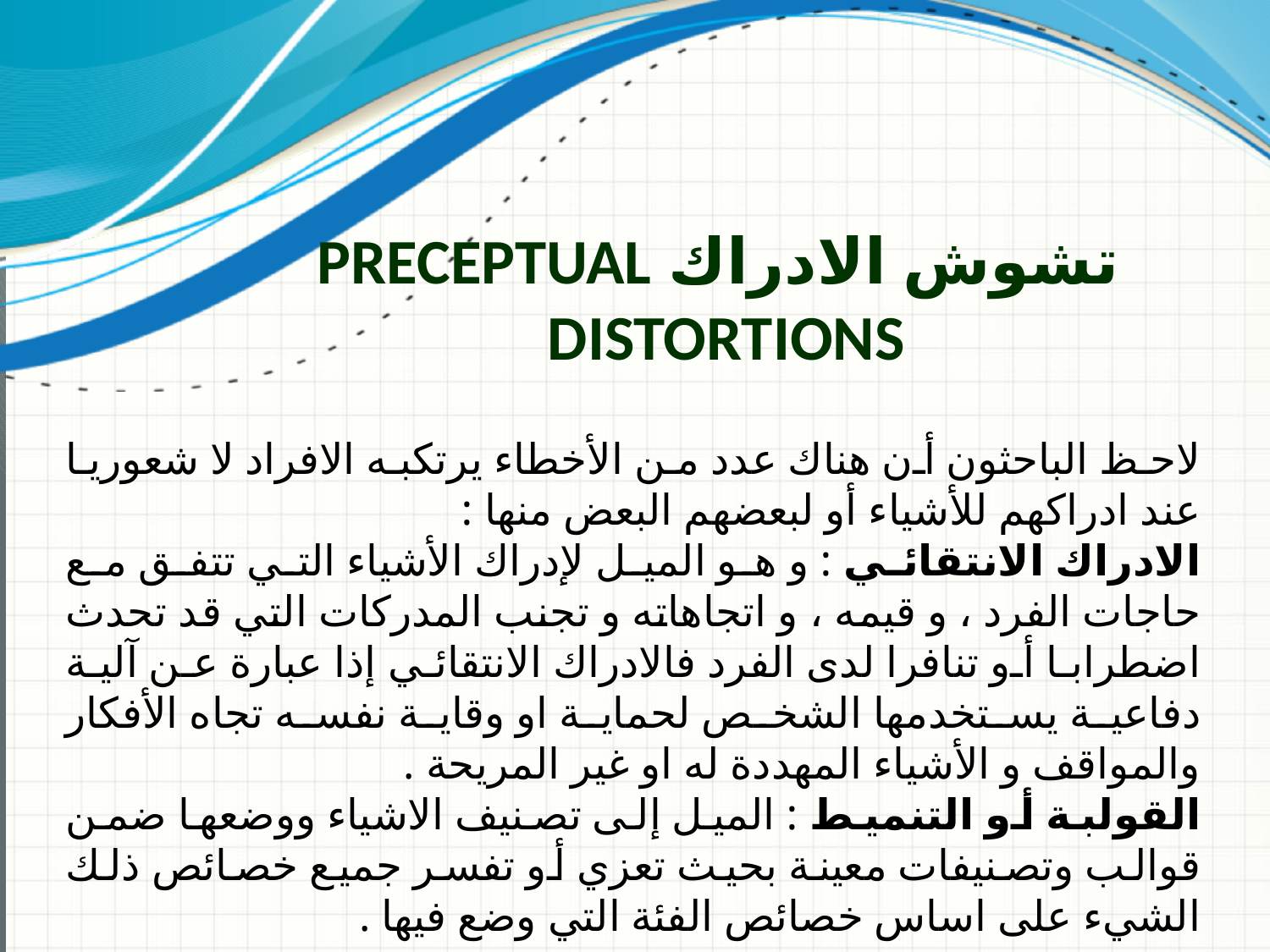

# تشوش الادراك Preceptual Distortions
لاحظ الباحثون أن هناك عدد من الأخطاء يرتكبه الافراد لا شعوريا عند ادراكهم للأشياء أو لبعضهم البعض منها :
الادراك الانتقائي : و هو الميل لإدراك الأشياء التي تتفق مع حاجات الفرد ، و قيمه ، و اتجاهاته و تجنب المدركات التي قد تحدث اضطرابا أو تنافرا لدى الفرد فالادراك الانتقائي إذا عبارة عن آلية دفاعية يستخدمها الشخص لحماية او وقاية نفسه تجاه الأفكار والمواقف و الأشياء المهددة له او غير المريحة .
القولبة أو التنميط : الميل إلى تصنيف الاشياء ووضعها ضمن قوالب وتصنيفات معينة بحيث تعزي أو تفسر جميع خصائص ذلك الشيء على اساس خصائص الفئة التي وضع فيها .